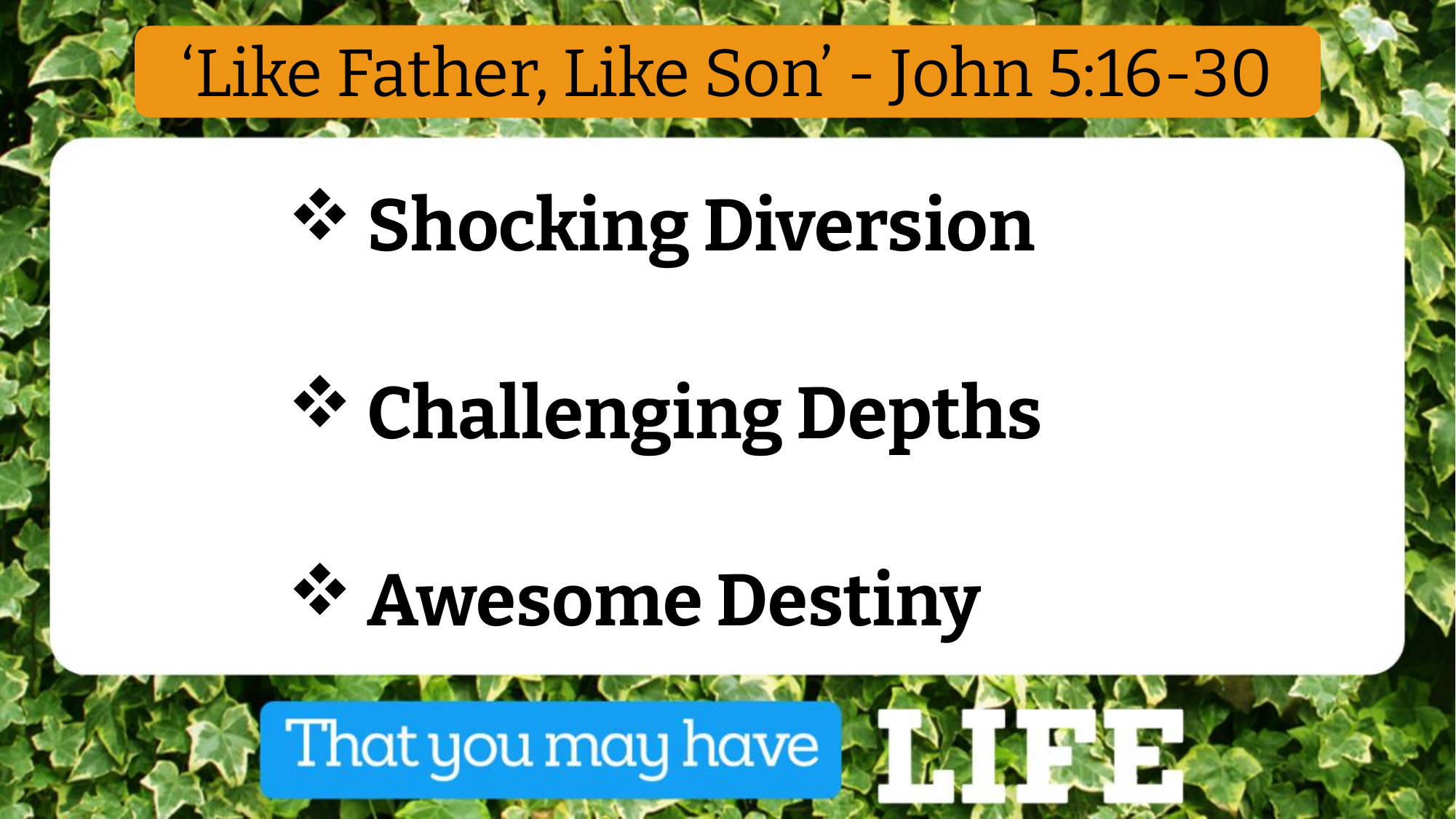

‘Like Father, Like Son’ - John 5:16-30

 Shocking Diversion

 Challenging Depths

 Awesome Destiny